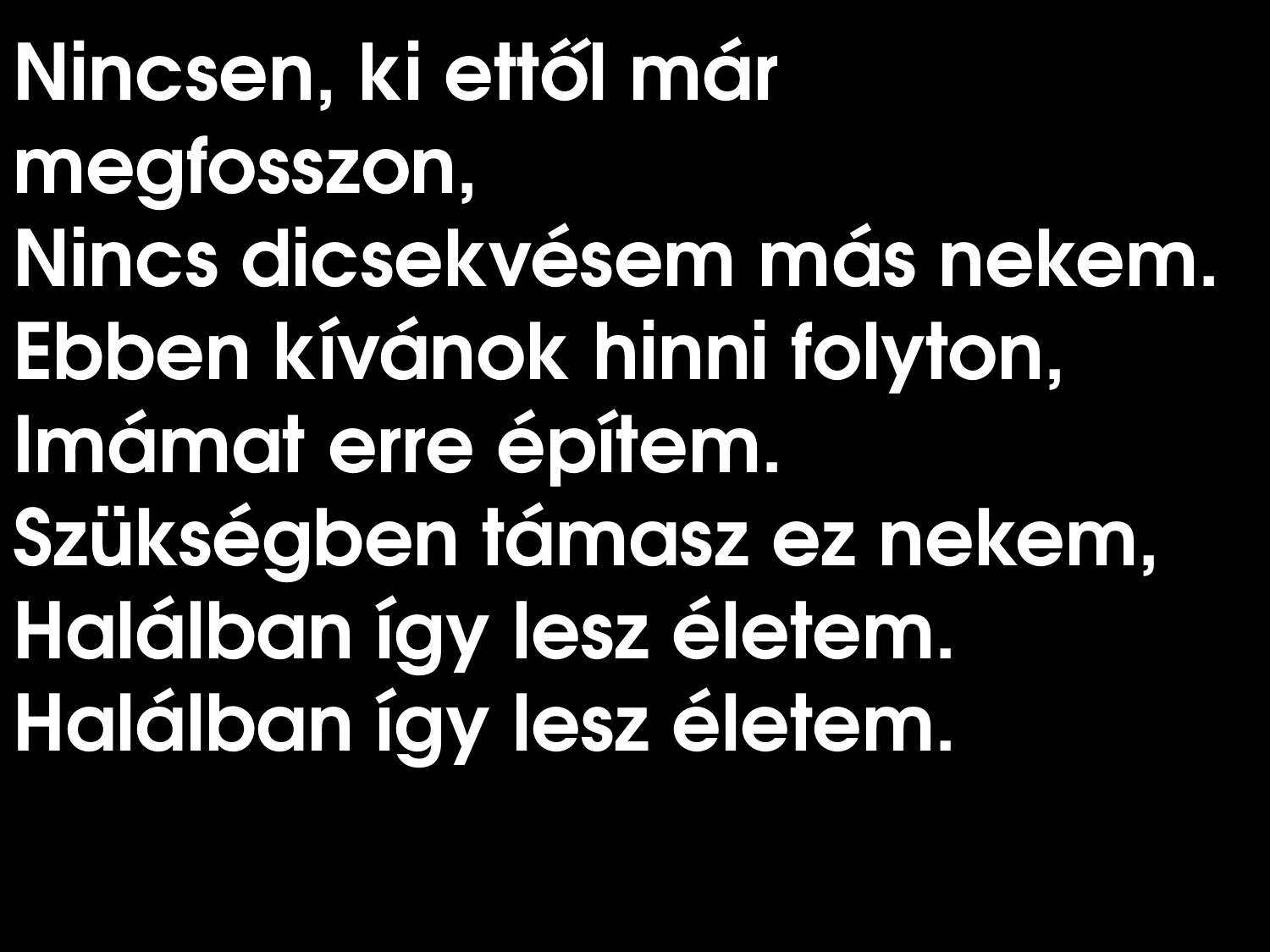

# Nincsen, ki ettől már megfosszon, Nincs dicsekvésem más nekem. Ebben kívánok hinni folyton, Imámat erre építem. Szükségben támasz ez nekem, Halálban így lesz életem. Halálban így lesz életem.